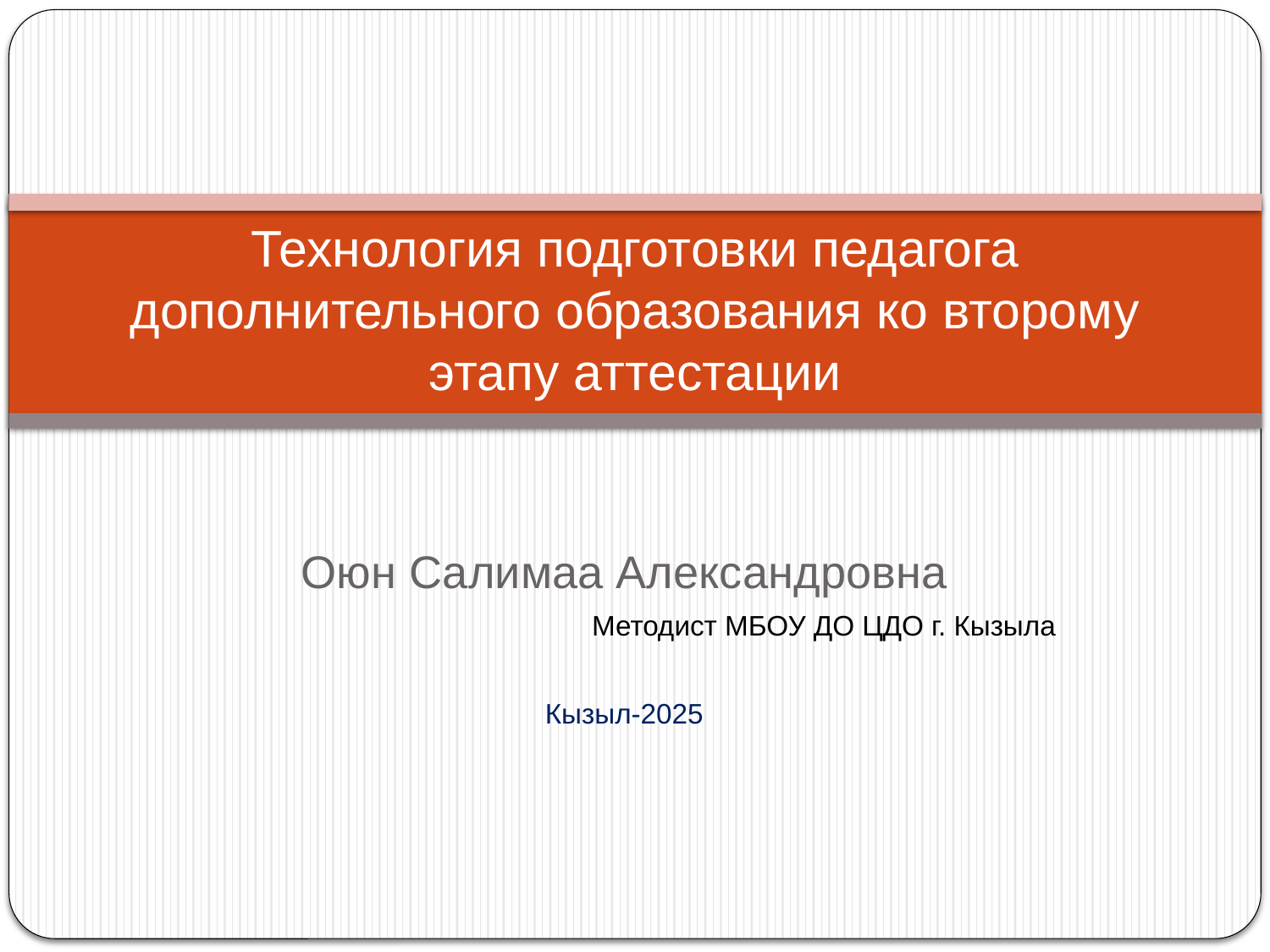

# Технология подготовки педагога дополнительного образования ко второму этапу аттестации
Оюн Салимаа Александровна
Методист МБОУ ДО ЦДО г. Кызыла

Кызыл-2025